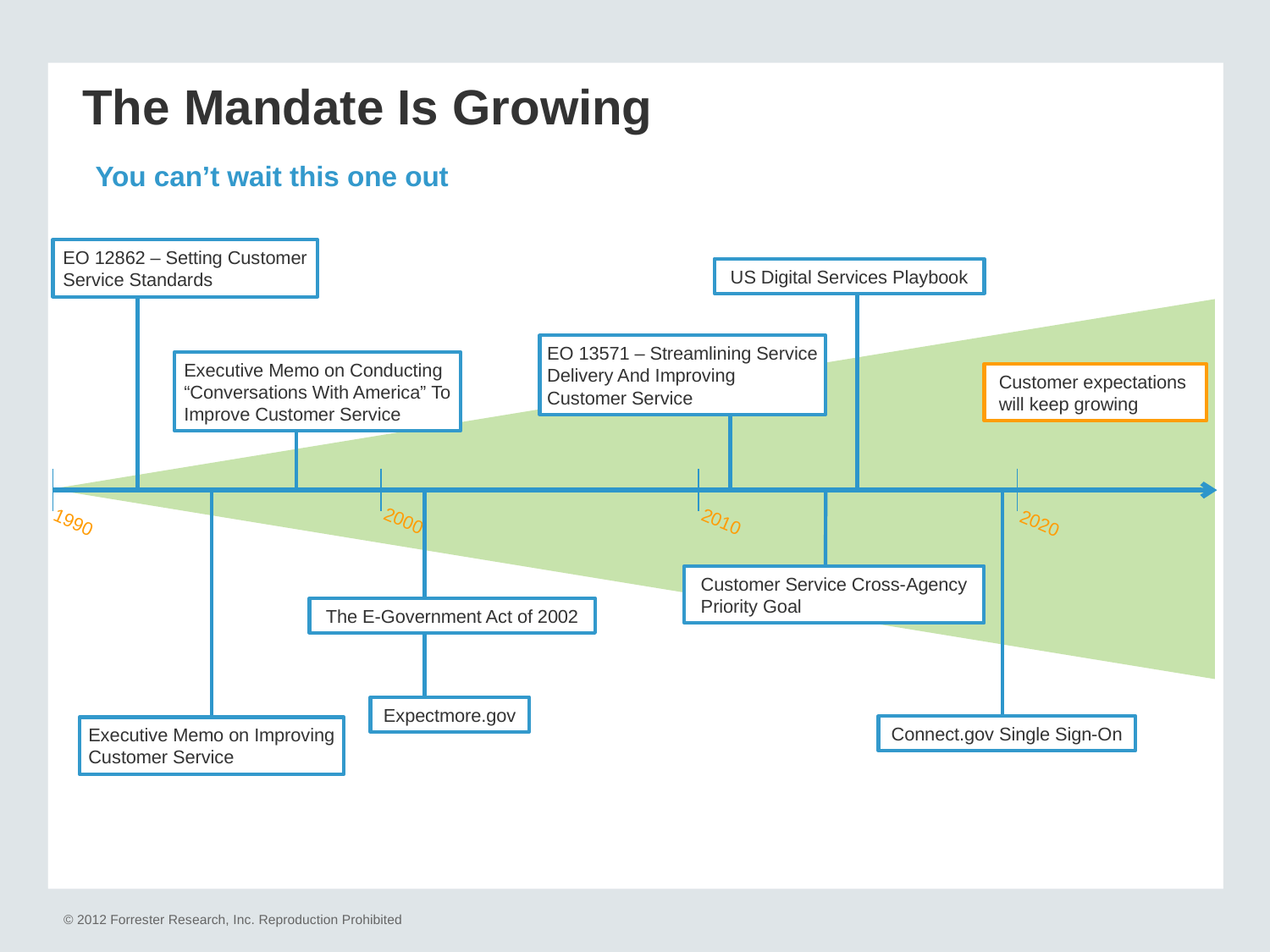

# The Mandate Is Growing
You can’t wait this one out
EO 12862 – Setting Customer Service Standards
US Digital Services Playbook
EO 13571 – Streamlining Service Delivery And Improving Customer Service
Executive Memo on Conducting “Conversations With America” To Improve Customer Service
Customer expectations
will keep growing
2000
2010
1990
2020
Customer Service Cross-Agency Priority Goal
The E-Government Act of 2002

Expectmore.gov
Connect.gov Single Sign-On
Executive Memo on Improving Customer Service